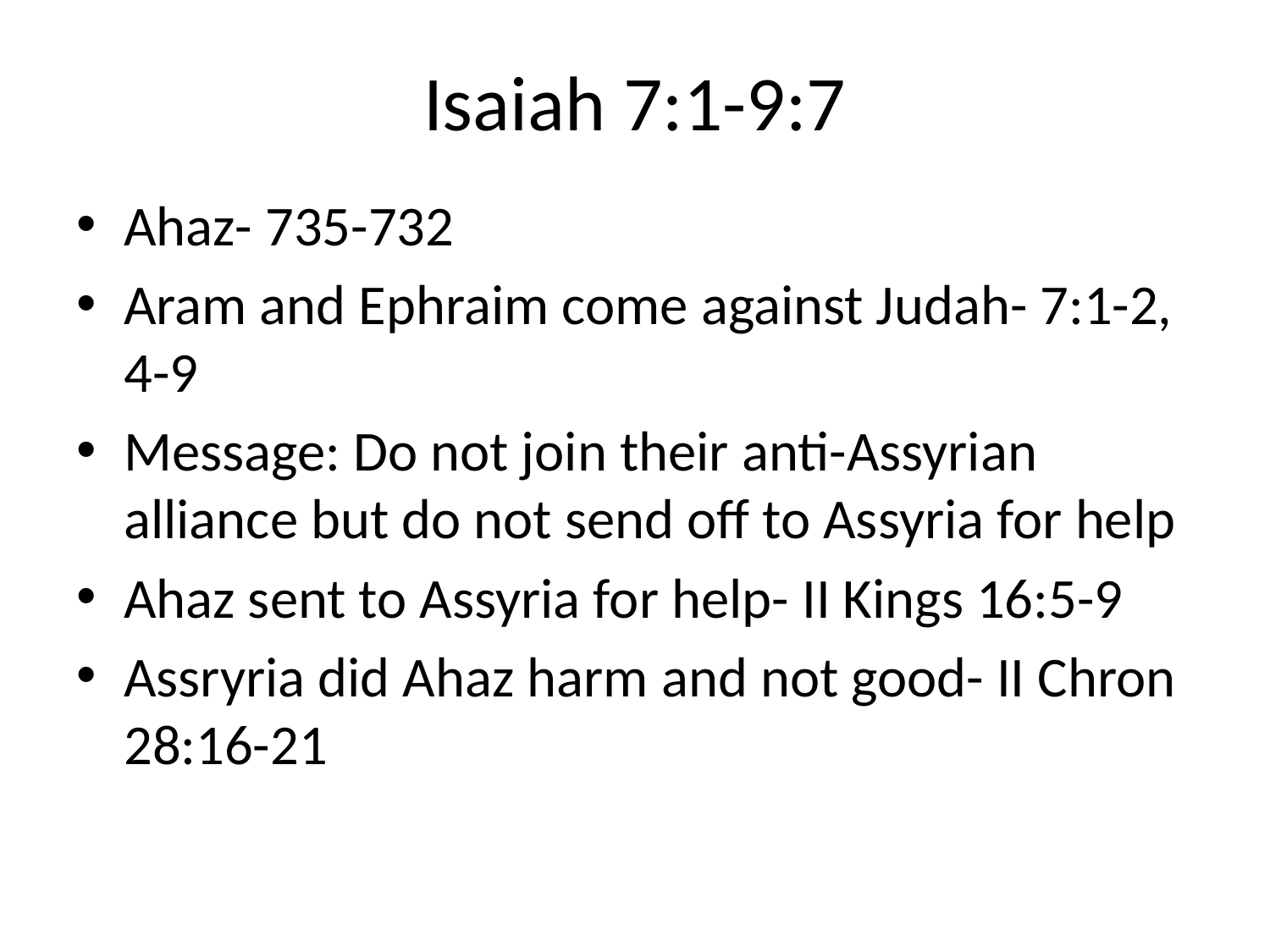

# Isaiah 7:1-9:7
Ahaz- 735-732
Aram and Ephraim come against Judah- 7:1-2, 4-9
Message: Do not join their anti-Assyrian alliance but do not send off to Assyria for help
Ahaz sent to Assyria for help- II Kings 16:5-9
Assryria did Ahaz harm and not good- II Chron 28:16-21